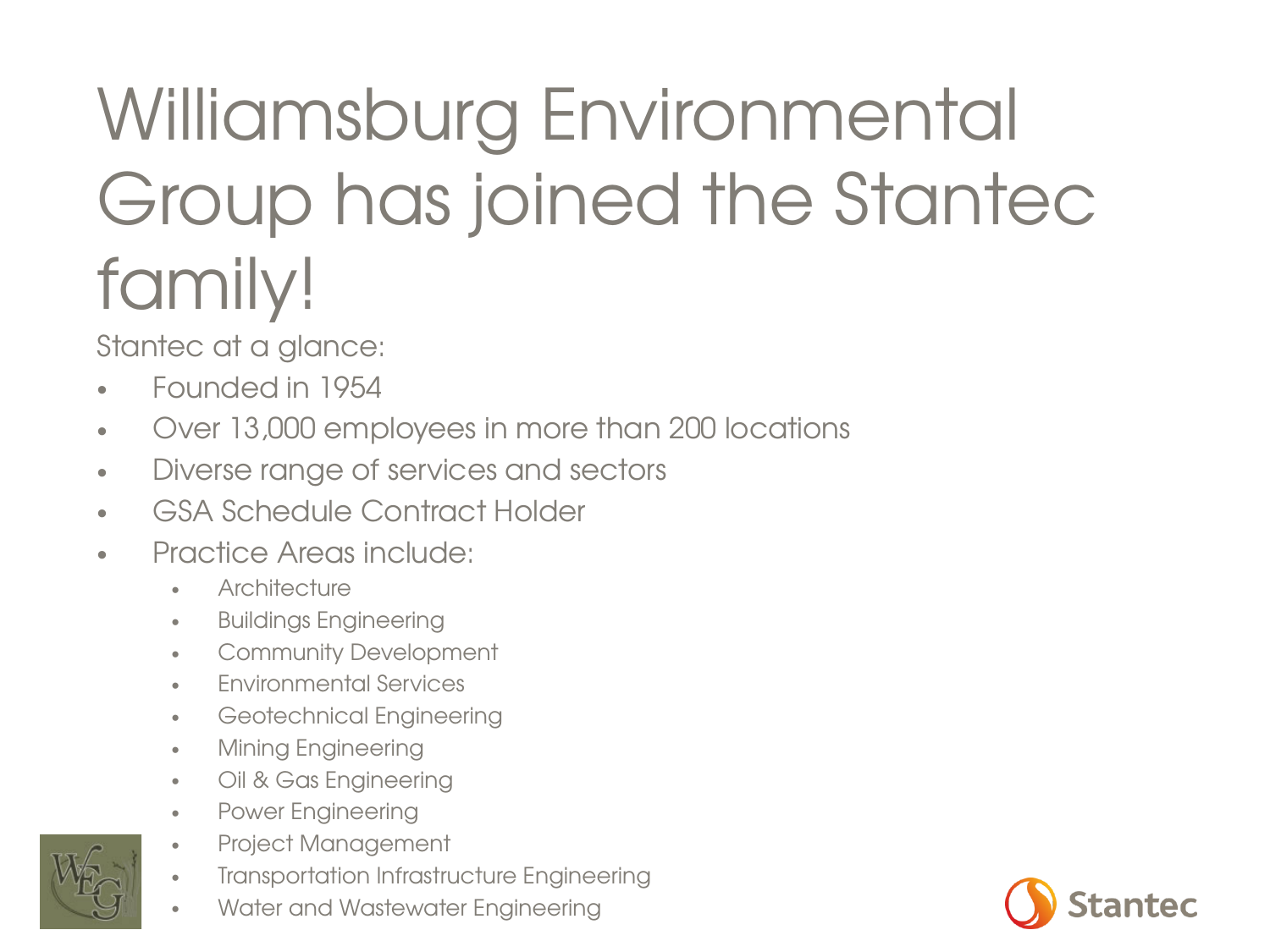

Williamsburg Environmental Group has joined the Stantec family!
Stantec at a glance:
Founded in 1954
Over 13,000 employees in more than 200 locations
Diverse range of services and sectors
GSA Schedule Contract Holder
Practice Areas include:
Architecture
Buildings Engineering
Community Development
Environmental Services
Geotechnical Engineering
Mining Engineering
Oil & Gas Engineering
Power Engineering
Project Management
Transportation Infrastructure Engineering
Water and Wastewater Engineering